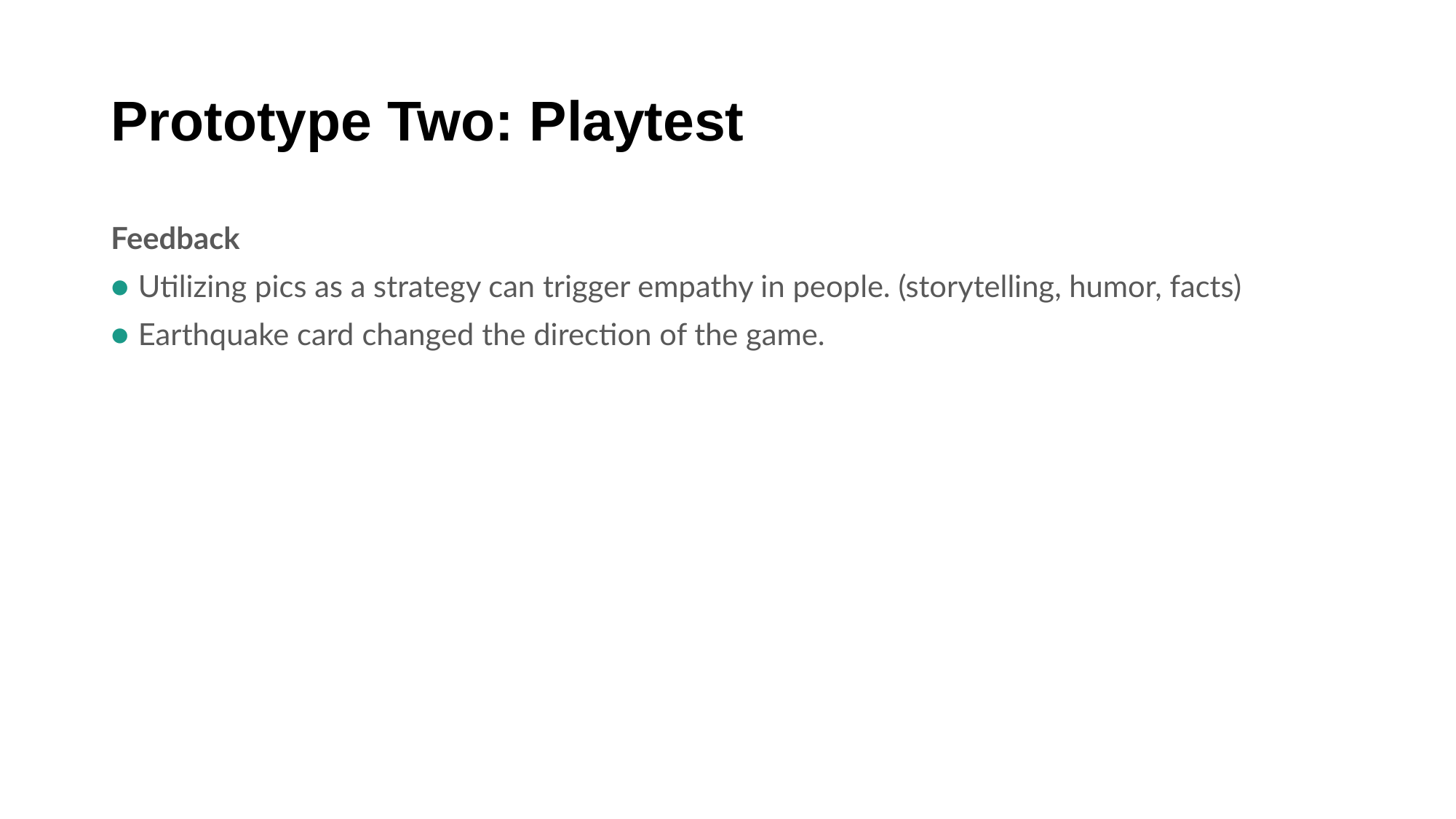

# Prototype Two: Playtest
Feedback
Utilizing pics as a strategy can trigger empathy in people. (storytelling, humor, facts)
Earthquake card changed the direction of the game.